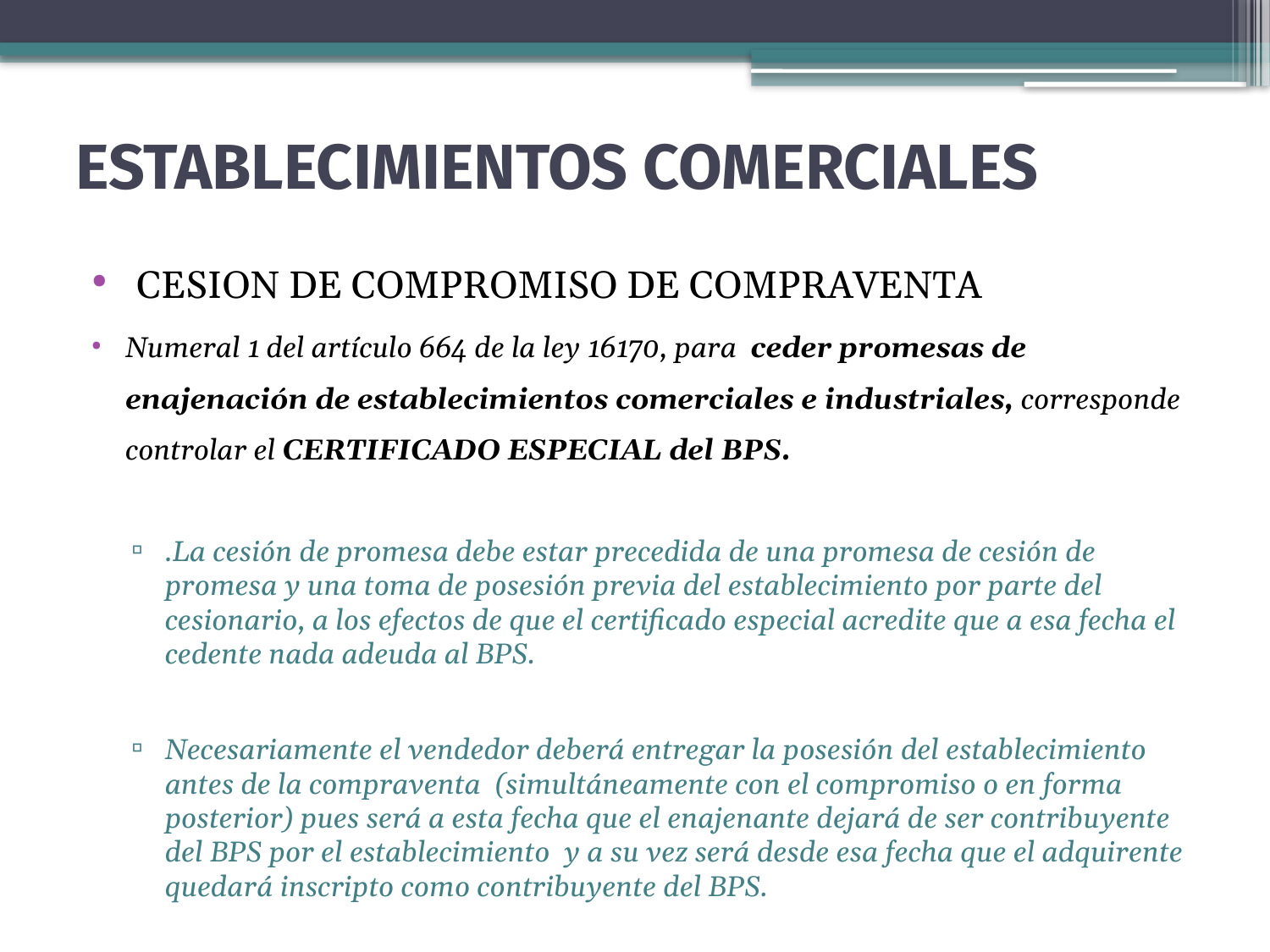

# ESTABLECIMIENTOS COMERCIALES
 CESION DE COMPROMISO DE COMPRAVENTA
Numeral 1 del artículo 664 de la ley 16170, para  ceder promesas de enajenación de establecimientos comerciales e industriales, corresponde controlar el CERTIFICADO ESPECIAL del BPS.

.La cesión de promesa debe estar precedida de una promesa de cesión de promesa y una toma de posesión previa del establecimiento por parte del cesionario, a los efectos de que el certificado especial acredite que a esa fecha el cedente nada adeuda al BPS.

Necesariamente el vendedor deberá entregar la posesión del establecimiento antes de la compraventa  (simultáneamente con el compromiso o en forma posterior) pues será a esta fecha que el enajenante dejará de ser contribuyente del BPS por el establecimiento  y a su vez será desde esa fecha que el adquirente quedará inscripto como contribuyente del BPS.